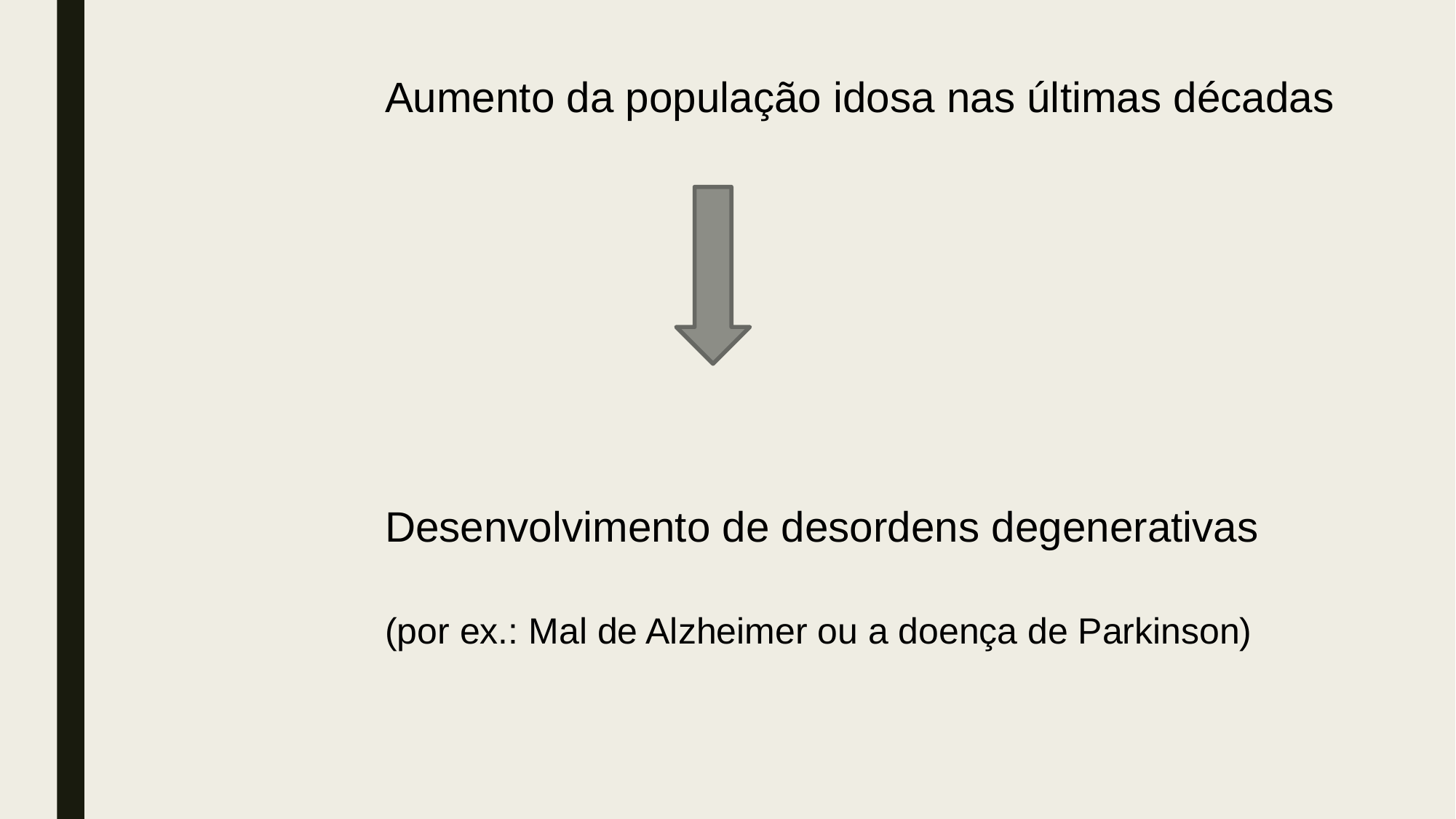

Aumento da população idosa nas últimas décadas

		Desenvolvimento de desordens degenerativas

		(por ex.: Mal de Alzheimer ou a doença de Parkinson)